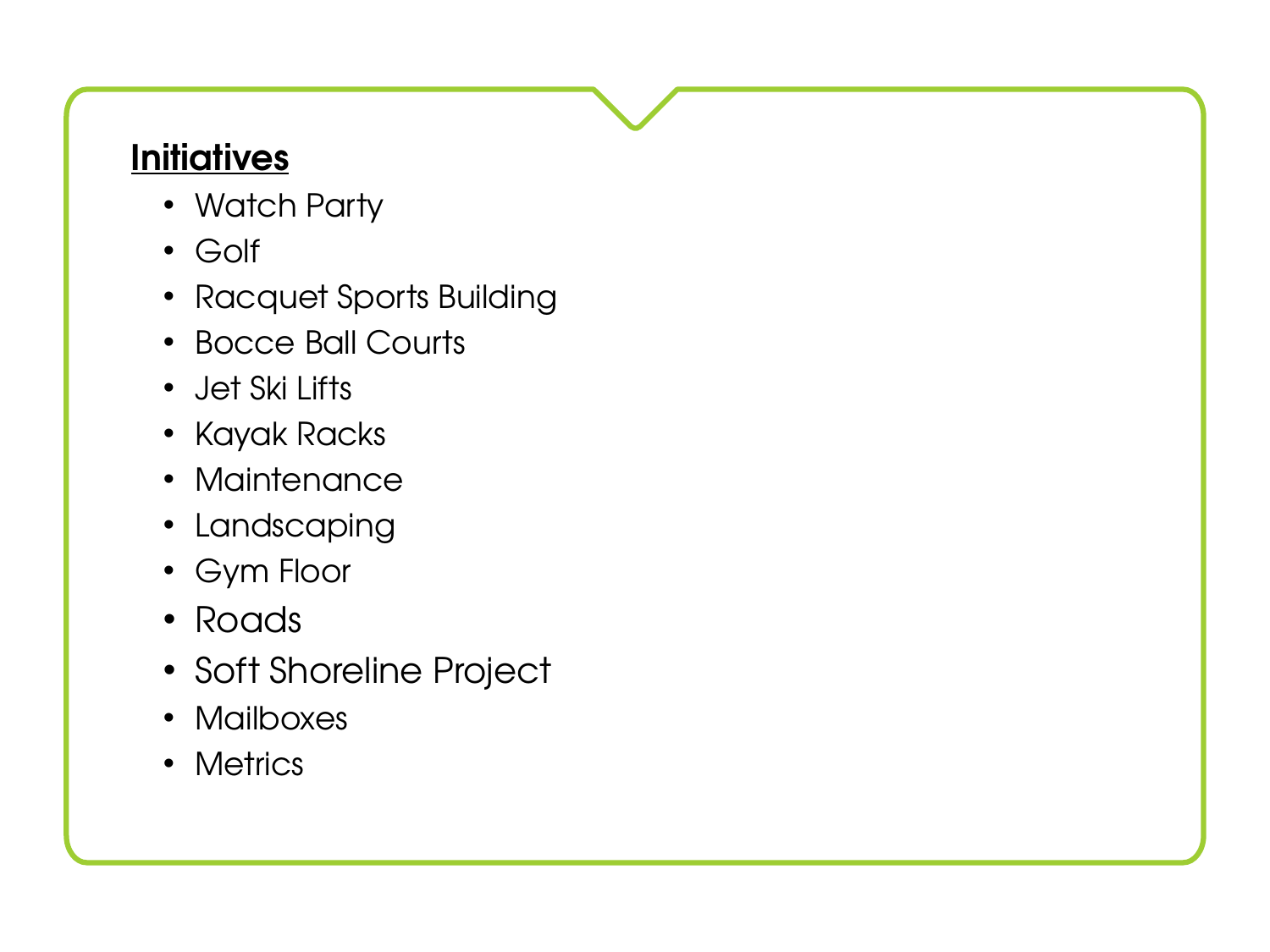

Initiatives
Watch Party
Golf
Racquet Sports Building
Bocce Ball Courts
Jet Ski Lifts
Kayak Racks
Maintenance
Landscaping
Gym Floor
Roads
Soft Shoreline Project
Mailboxes
Metrics